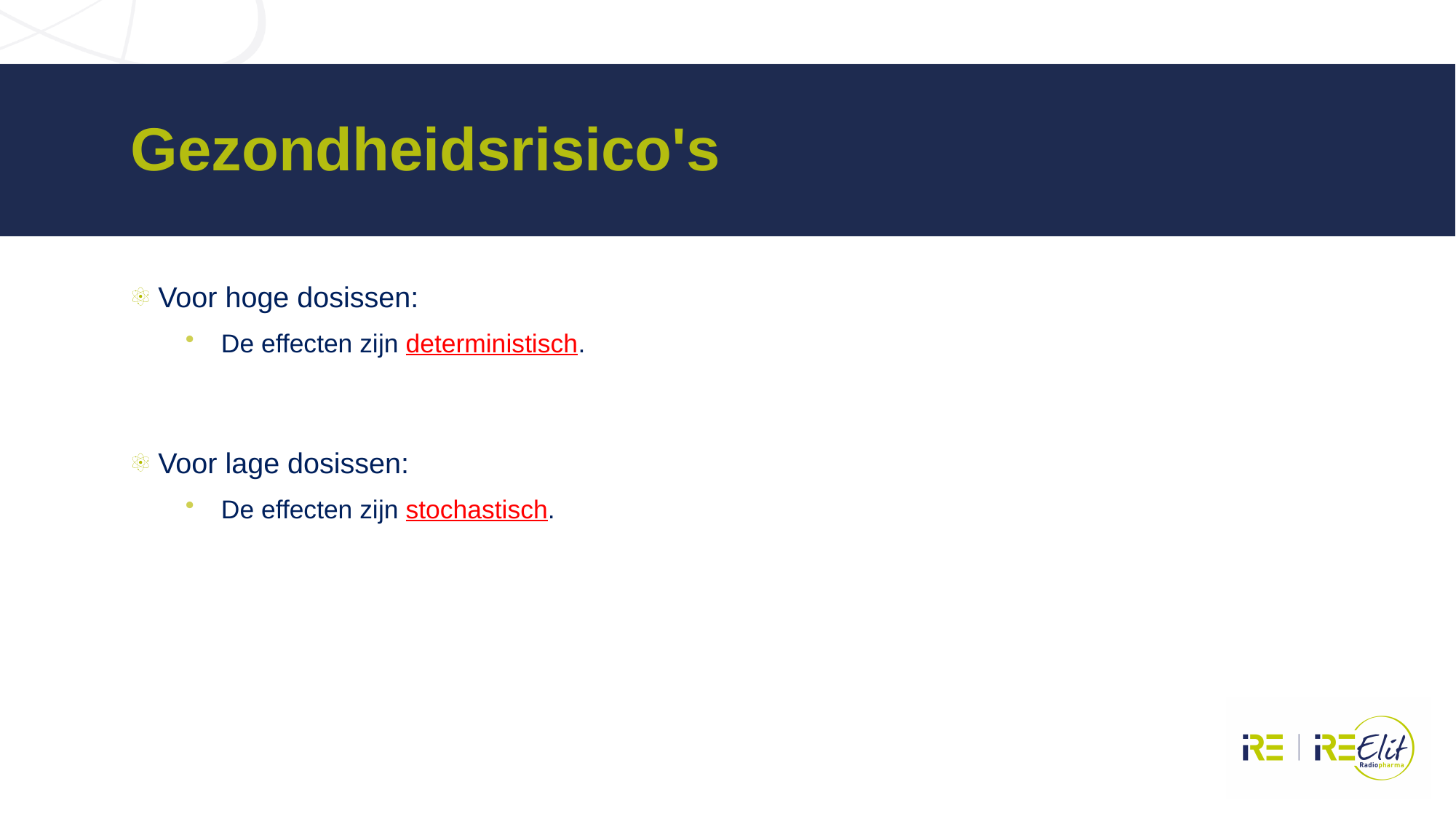

# Gezondheidsrisico's
Voor hoge dosissen:
De effecten zijn deterministisch.

Voor lage dosissen:
De effecten zijn stochastisch.